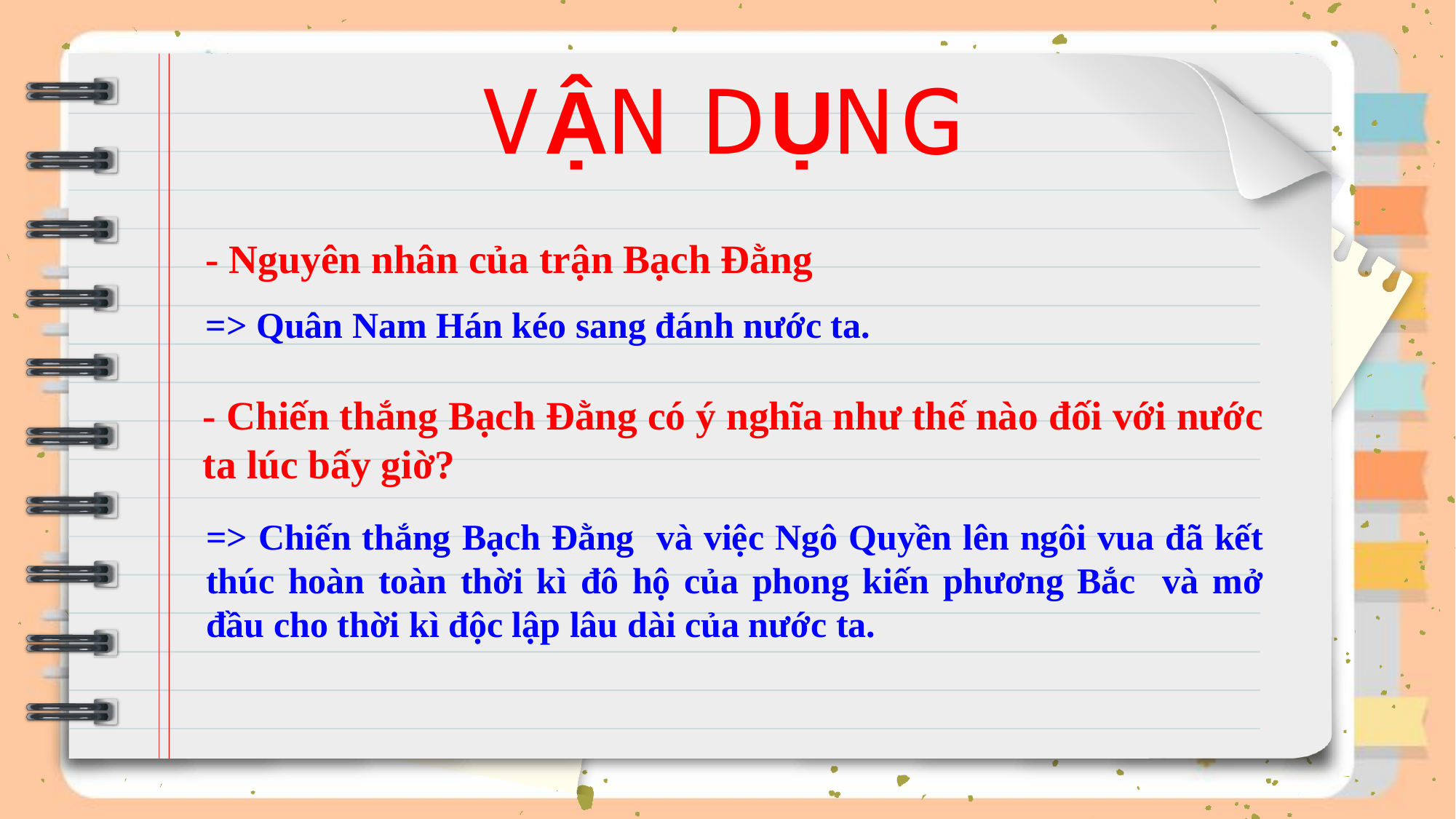

VẬN DỤNG
- Nguyên nhân của trận Bạch Đằng
=> Quân Nam Hán kéo sang đánh nước ta.
- Chiến thắng Bạch Đằng có ý nghĩa như thế nào đối với nước ta lúc bấy giờ?
=> Chiến thắng Bạch Đằng  và việc Ngô Quyền lên ngôi vua đã kết thúc hoàn toàn thời kì đô hộ của phong kiến phương Bắc  và mở đầu cho thời kì độc lập lâu dài của nước ta.